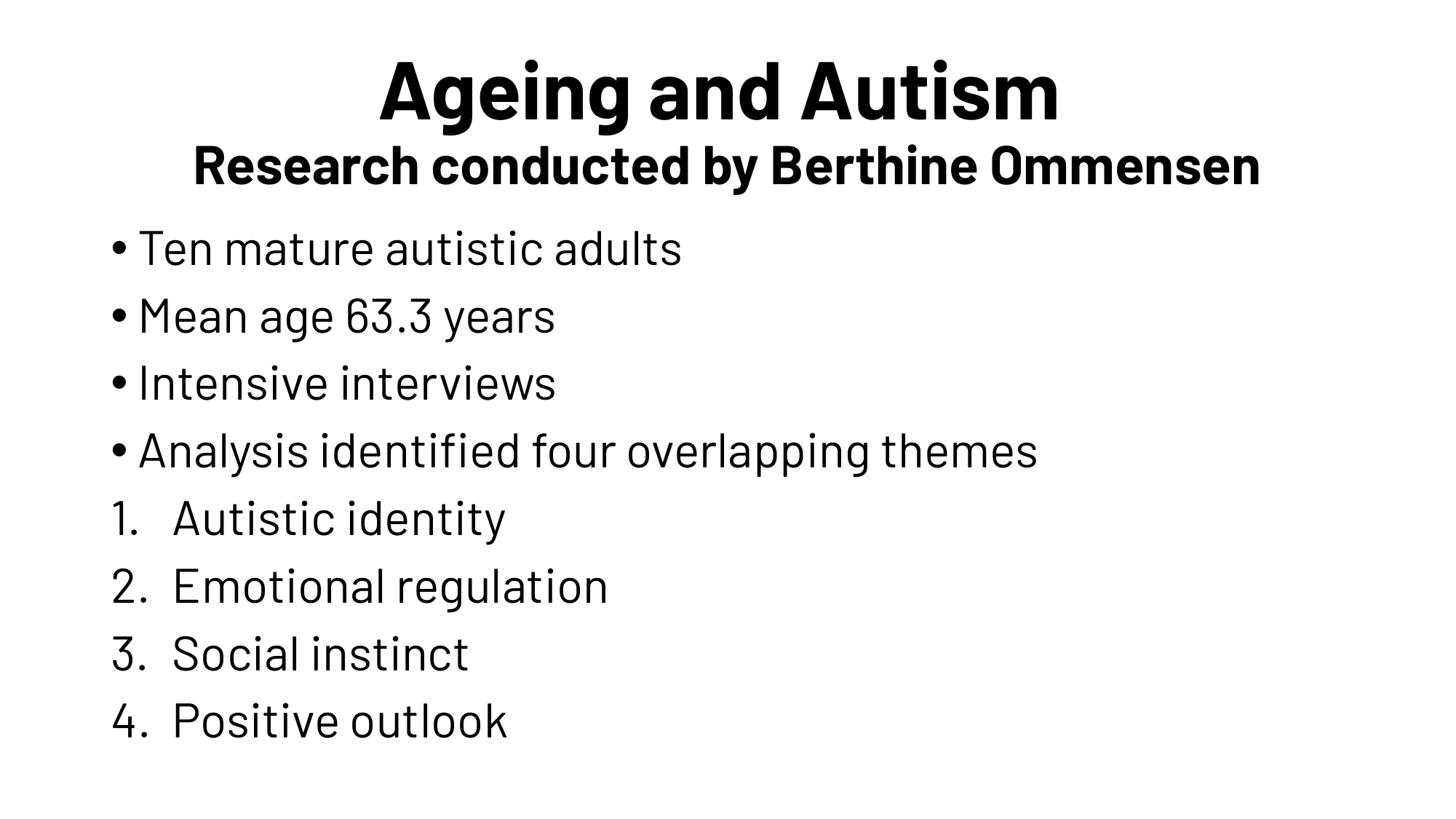

# Ageing and Autism Research conducted by Berthine Ommensen
Ten mature autistic adults
Mean age 63.3 years
Intensive interviews
Analysis identified four overlapping themes
Autistic identity
Emotional regulation
Social instinct
Positive outlook